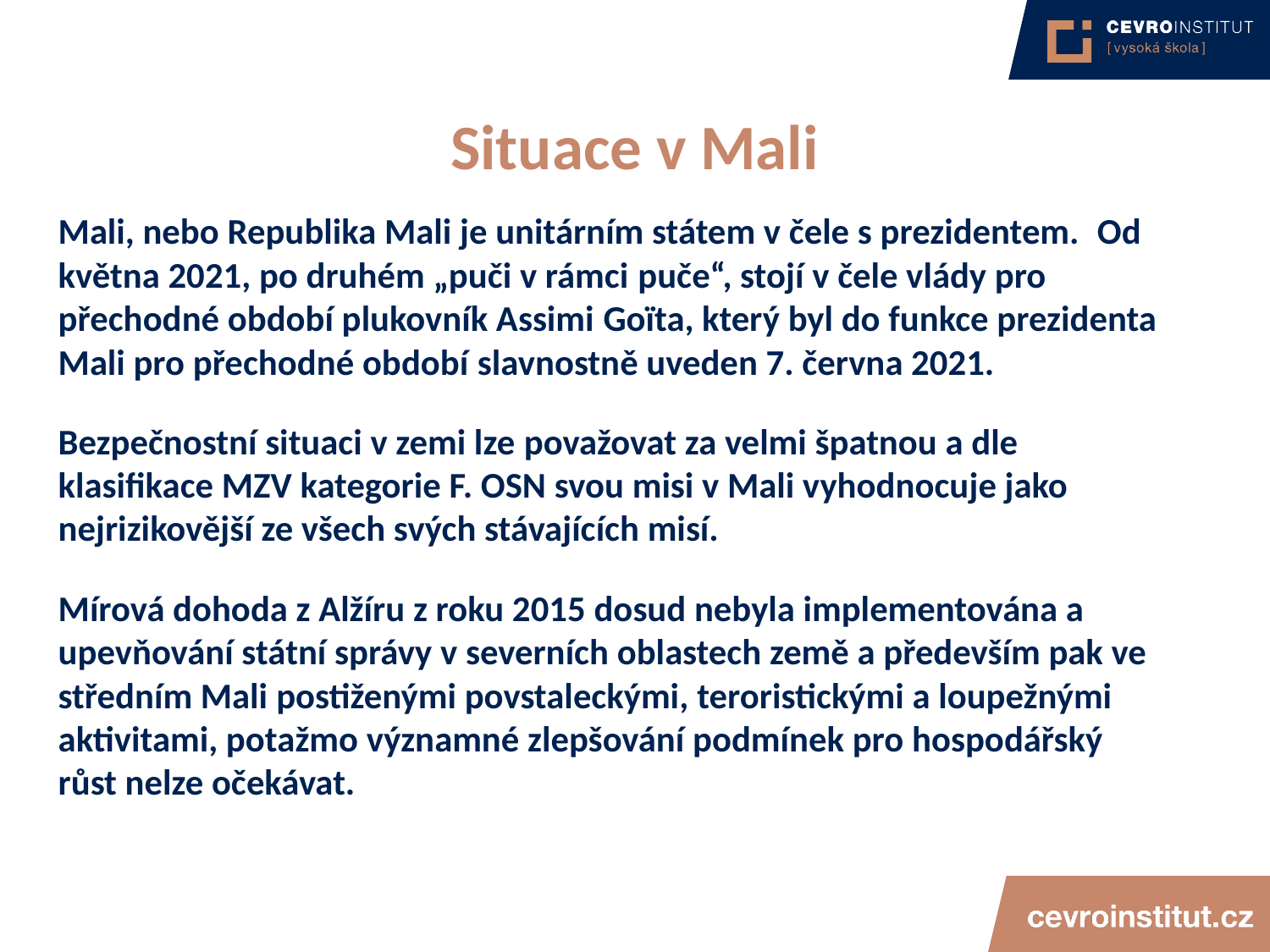

# Situace v Mali
Mali, nebo Republika Mali je unitárním státem v čele s prezidentem.  Od května 2021, po druhém „puči v rámci puče“, stojí v čele vlády pro přechodné období plukovník Assimi Goïta, který byl do funkce prezidenta Mali pro přechodné období slavnostně uveden 7. června 2021.
Bezpečnostní situaci v zemi lze považovat za velmi špatnou a dle klasifikace MZV kategorie F. OSN svou misi v Mali vyhodnocuje jako nejrizikovější ze všech svých stávajících misí.
Mírová dohoda z Alžíru z roku 2015 dosud nebyla implementována a upevňování státní správy v severních oblastech země a především pak ve středním Mali postiženými povstaleckými, teroristickými a loupežnými aktivitami, potažmo významné zlepšování podmínek pro hospodářský růst nelze očekávat.